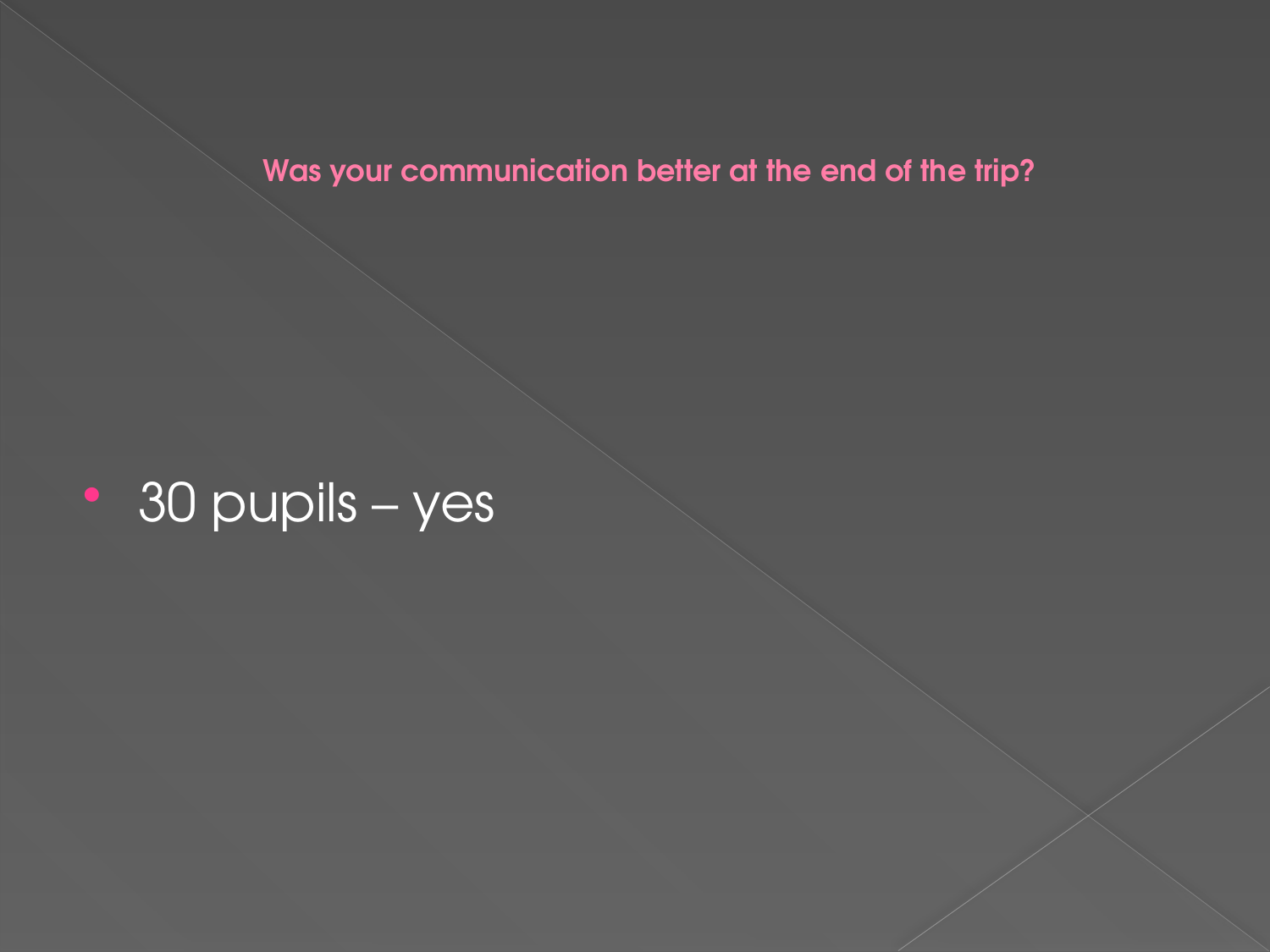

# Was your communication better at the end of the trip?

30 pupils – yes